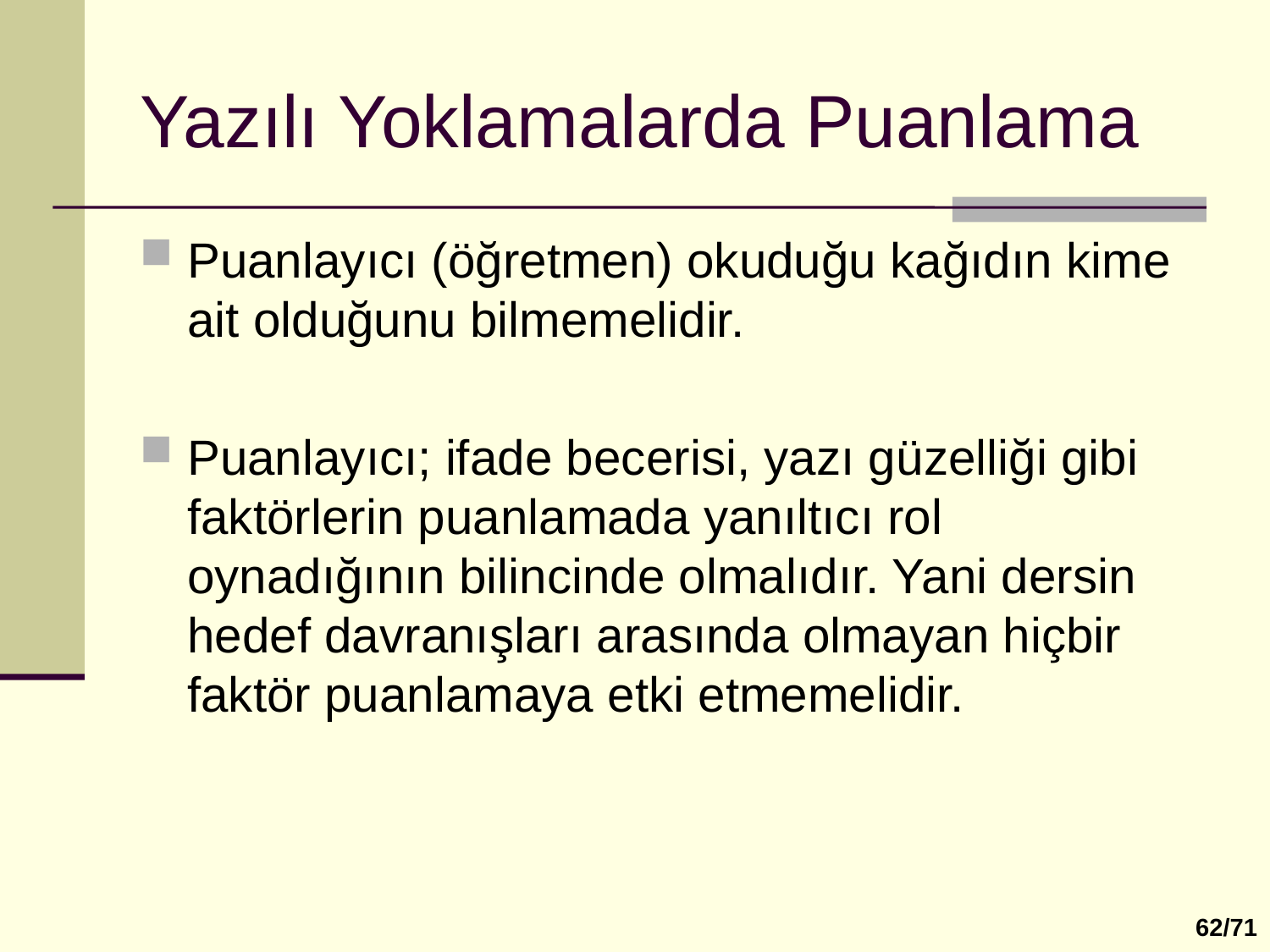

# Yazılı Yoklamalarda Puanlama
Puanlayıcı (öğretmen) okuduğu kağıdın kime ait olduğunu bilmemelidir.

Puanlayıcı; ifade becerisi, yazı güzelliği gibi faktörlerin puanlamada yanıltıcı rol oynadığının bilincinde olmalıdır. Yani dersin hedef davranışları arasında olmayan hiçbir faktör puanlamaya etki etmemelidir.
62/71